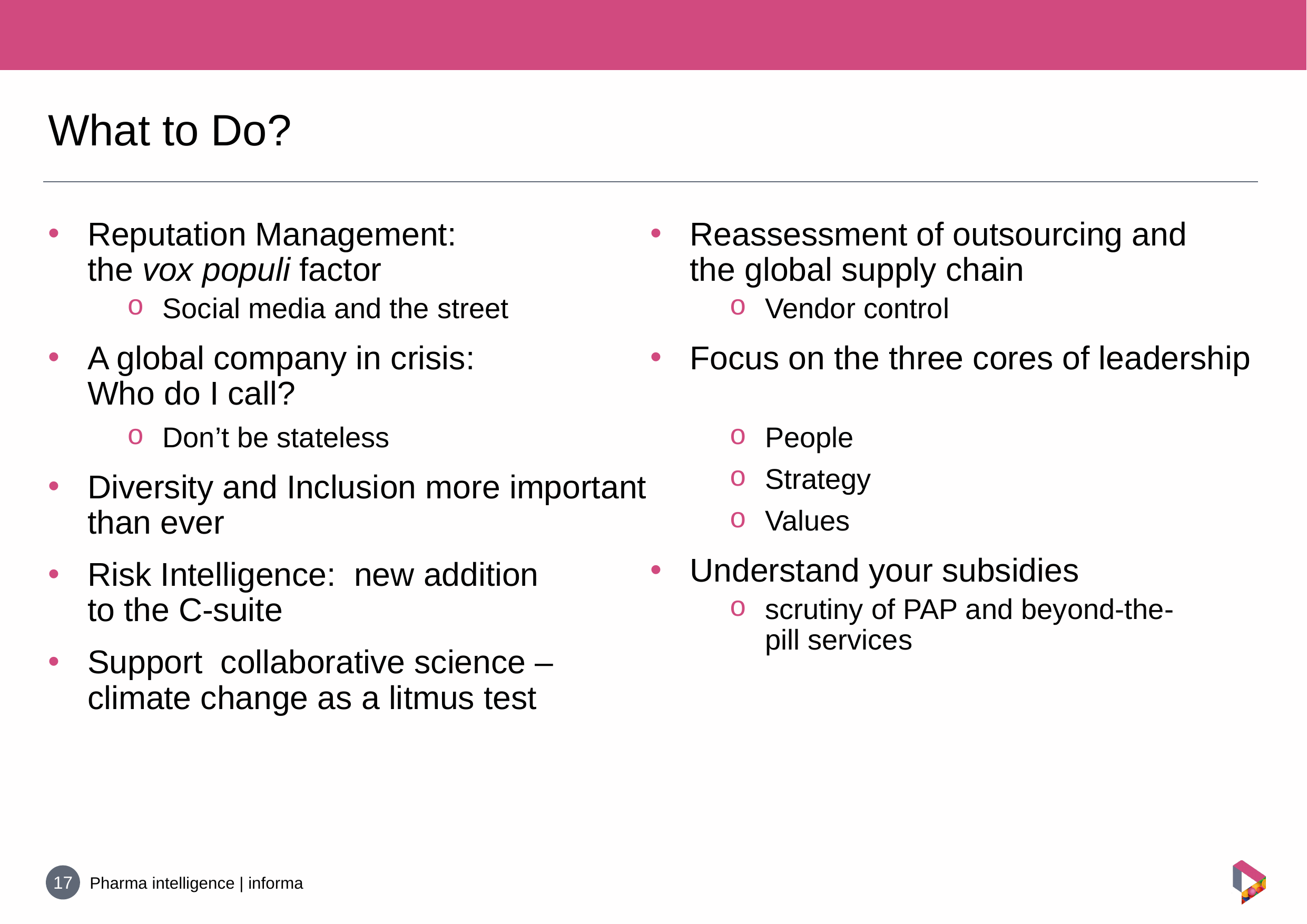

What to Do?
Reputation Management:
the vox populi factor
  Social media and the street
A global company in crisis:
Who do I call?
  Don’t be stateless
Diversity and Inclusion more important than ever
Risk Intelligence:  new addition
to the C-suite
Support  collaborative science – climate change as a litmus test
Reassessment of outsourcing and
the global supply chain
  Vendor control
Focus on the three cores of leadership
  People
  Strategy
  Values
Understand your subsidies
  scrutiny of PAP and beyond-the-
  pill services